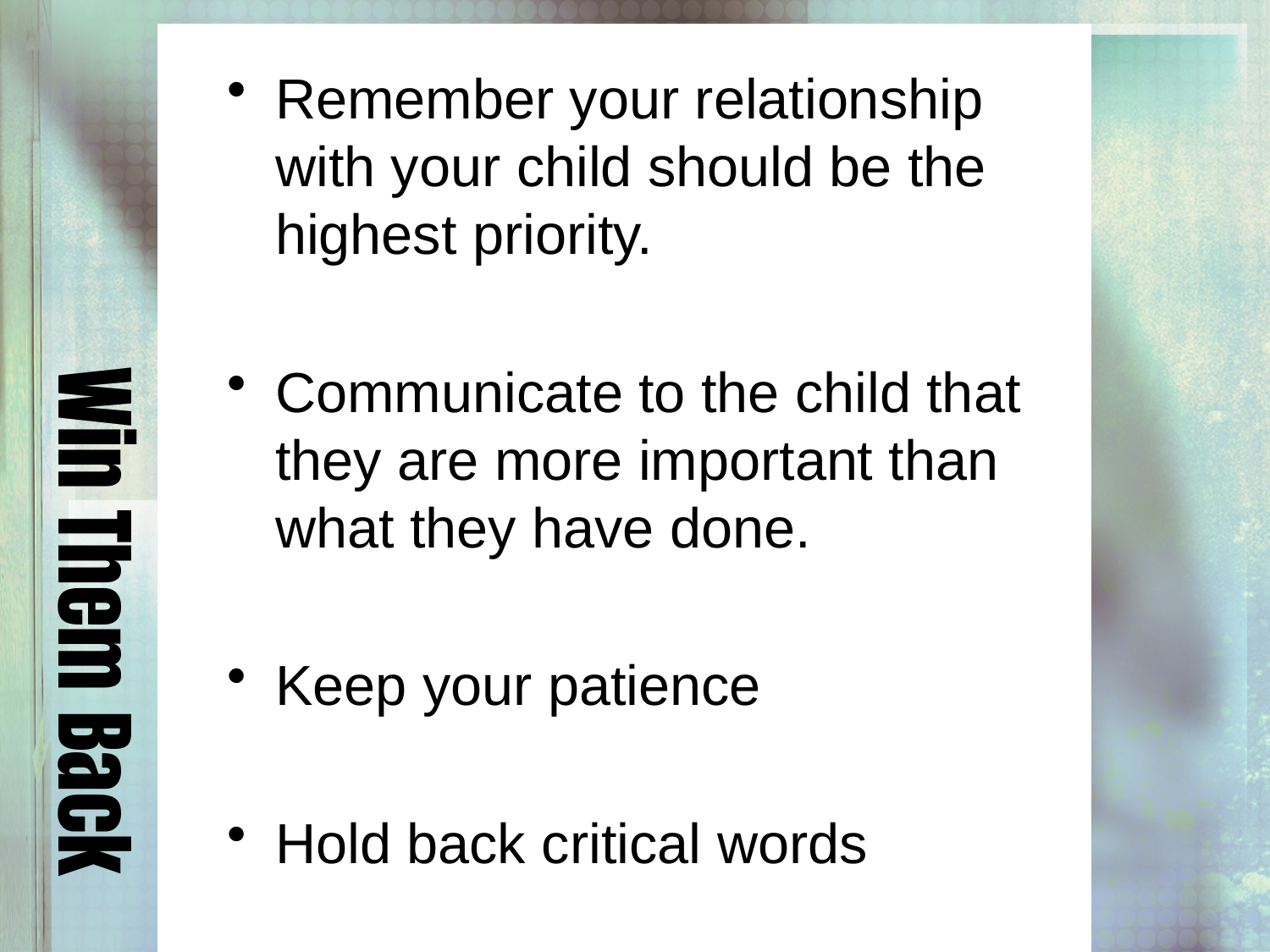

Remember your relationship with your child should be the highest priority.

Communicate to the child that they are more important than what they have done.

Keep your patience

Hold back critical words
# Win Them Back